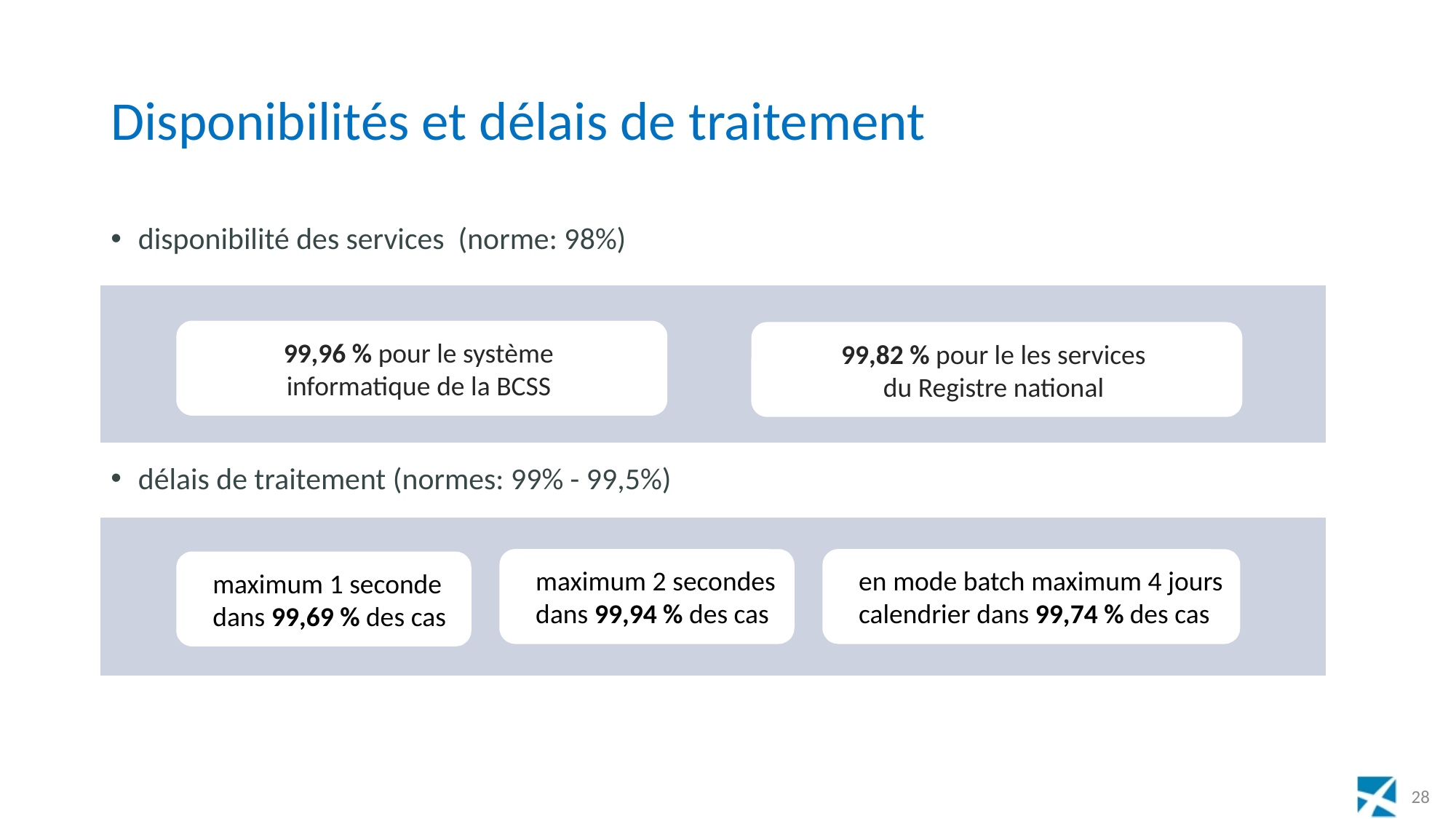

# Disponibilités et délais de traitement
disponibilité des services  (norme: 98%)

délais de traitement (normes: 99% - 99,5%)

99,96 % pour le système
informatique de la BCSS
99,82 % pour le les services
du Registre national

maximum 2 secondes dans 99,94 % des cas
en mode batch maximum 4 jours calendrier dans 99,74 % des cas
maximum 1 seconde dans 99,69 % des cas
28